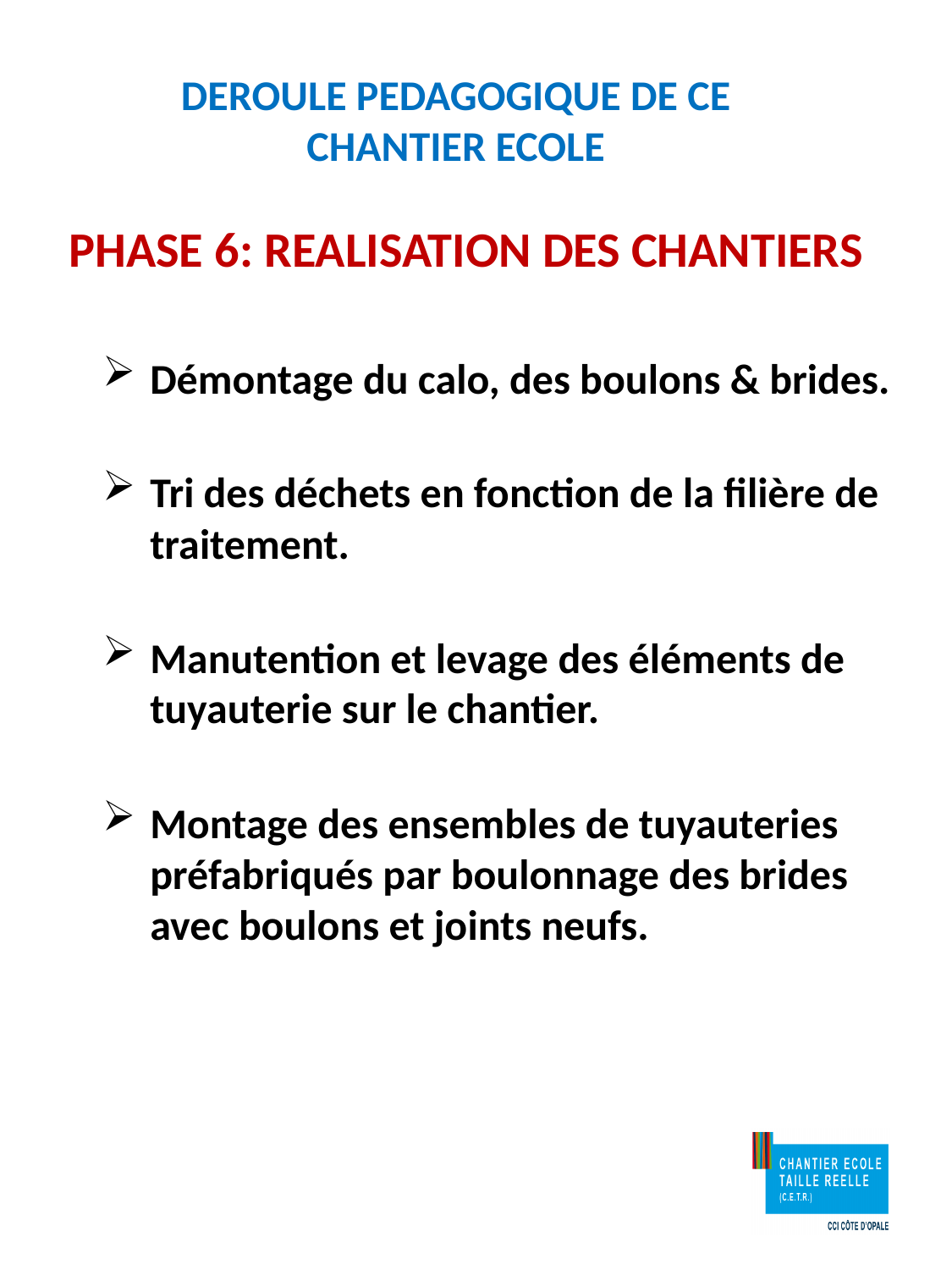

DEROULE PEDAGOGIQUE DE CE CHANTIER ECOLE
PHASE 6: REALISATION DES CHANTIERS
Démontage du calo, des boulons & brides.
Tri des déchets en fonction de la filière de traitement.
Manutention et levage des éléments de tuyauterie sur le chantier.
Montage des ensembles de tuyauteries préfabriqués par boulonnage des brides avec boulons et joints neufs.